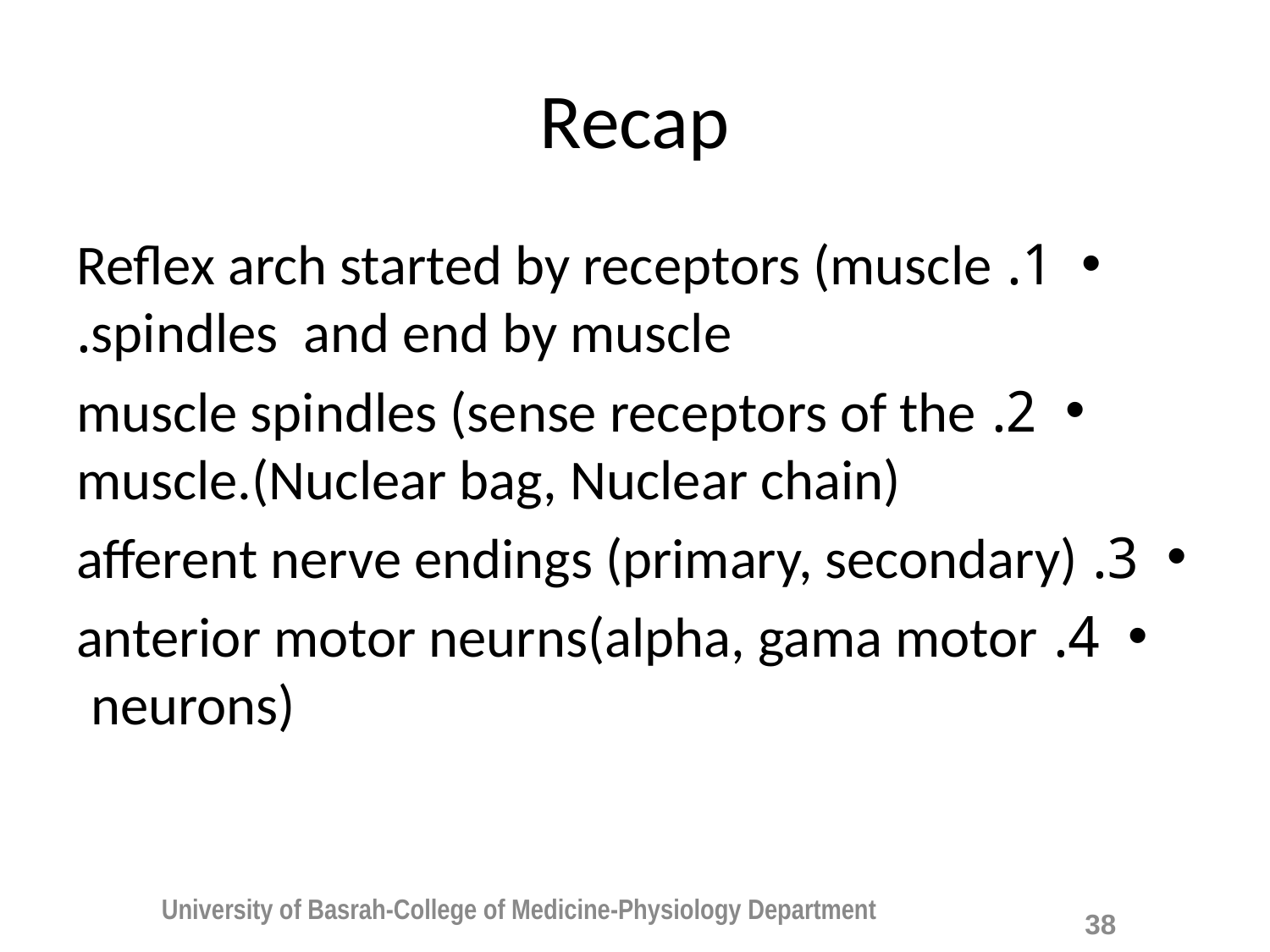

# Recap
1. Reflex arch started by receptors (muscle spindles  and end by muscle.
2. muscle spindles (sense receptors of the muscle.(Nuclear bag, Nuclear chain)
3. afferent nerve endings (primary, secondary)
4. anterior motor neurns(alpha, gama motor neurons)

University of Basrah-College of Medicine-Physiology Department

38